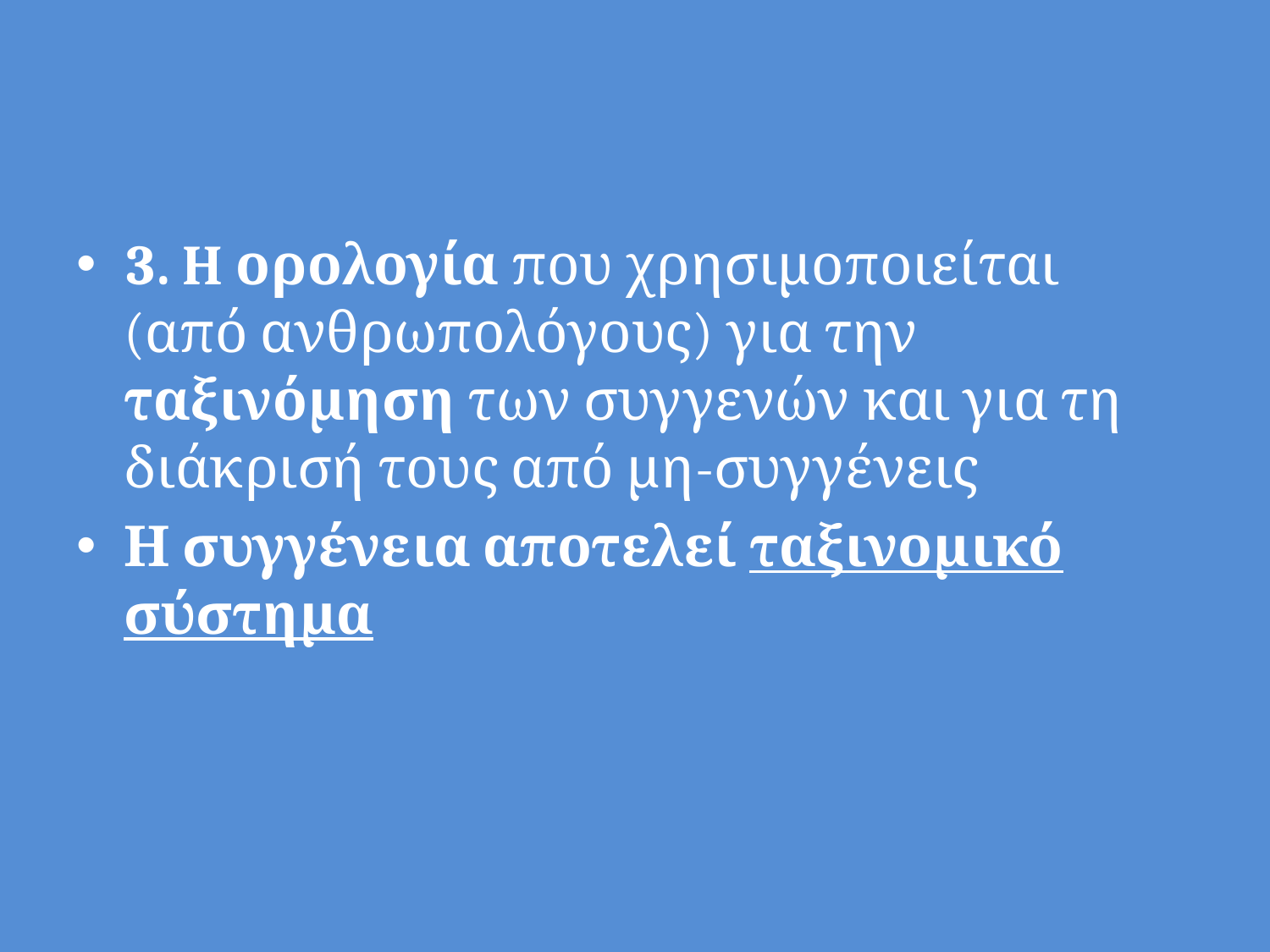

#
3. H ορολογία που χρησιμοποιείται (από ανθρωπολόγους) για την ταξινόμηση των συγγενών και για τη διάκρισή τους από μη-συγγένεις
Η συγγένεια αποτελεί ταξινομικό σύστημα